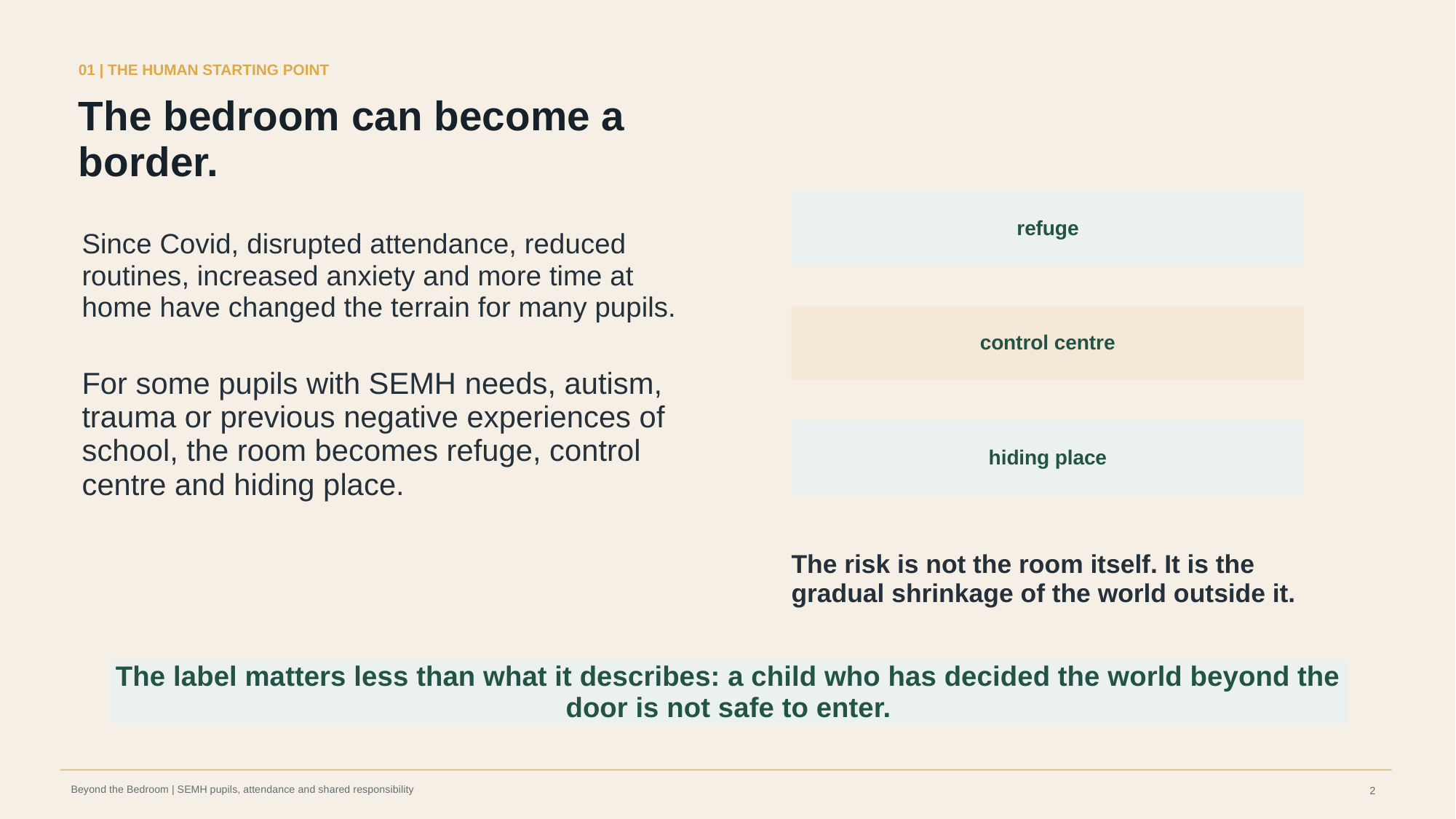

01 | THE HUMAN STARTING POINT
The bedroom can become a border.
refuge
Since Covid, disrupted attendance, reduced routines, increased anxiety and more time at home have changed the terrain for many pupils.
control centre
For some pupils with SEMH needs, autism, trauma or previous negative experiences of school, the room becomes refuge, control centre and hiding place.
hiding place
The risk is not the room itself. It is the gradual shrinkage of the world outside it.
The label matters less than what it describes: a child who has decided the world beyond the door is not safe to enter.
2